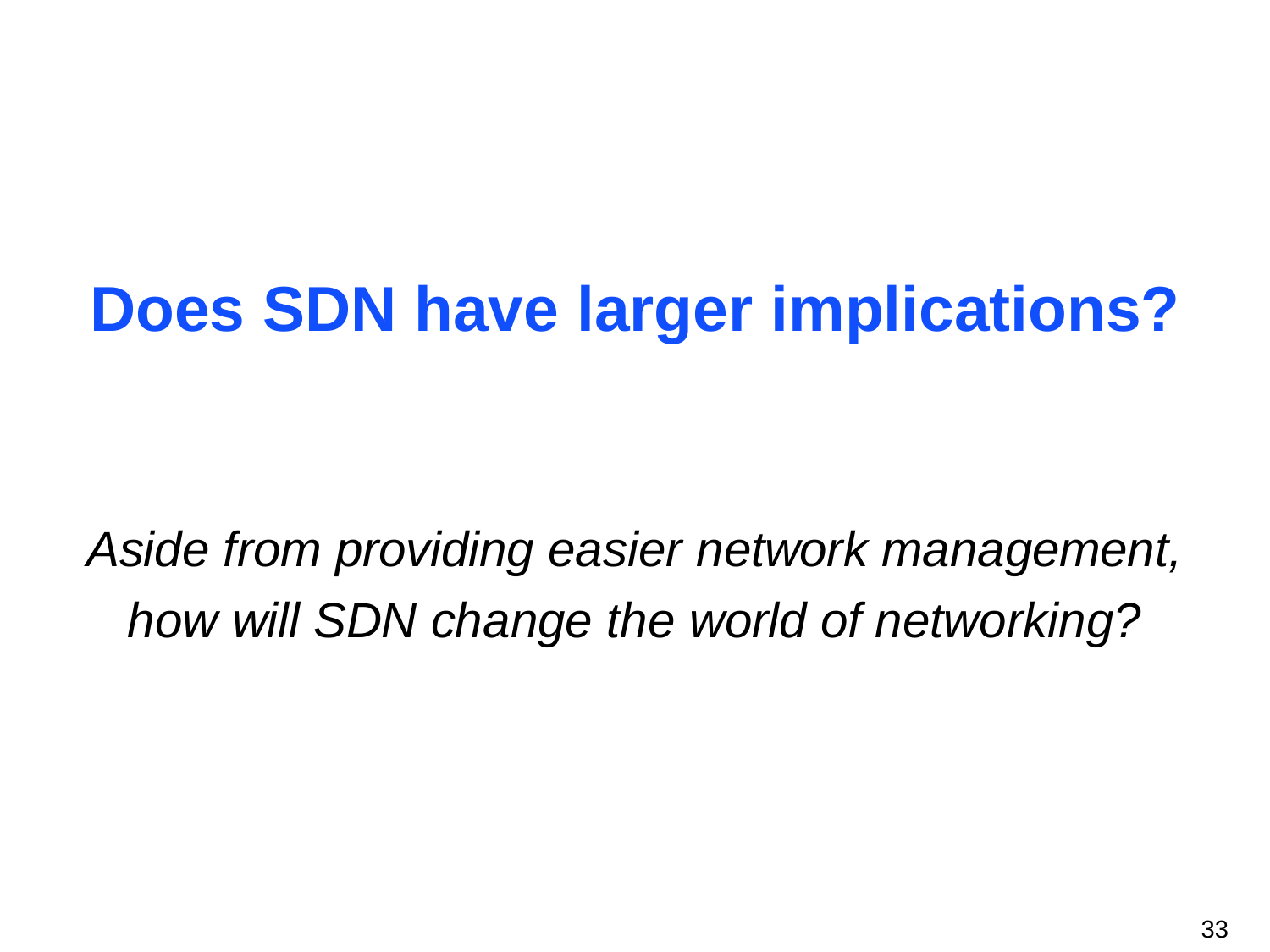

Does SDN have larger implications?
Aside from providing easier network management,
how will SDN change the world of networking?
33